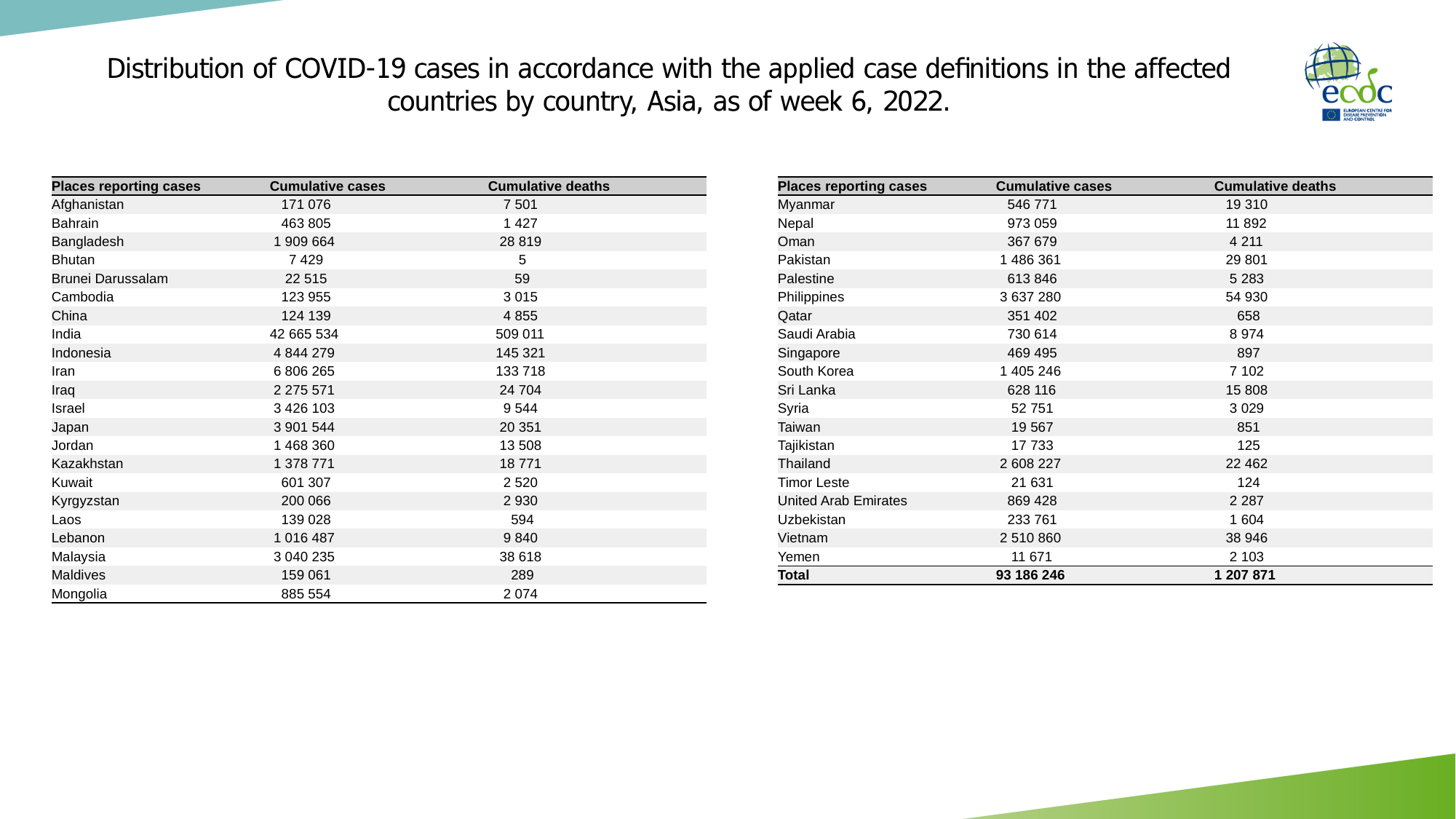

# Distribution of COVID-19 cases in accordance with the applied case definitions in the affected countries by country, Asia, as of week 6, 2022.
| Places reporting cases | Cumulative cases | Cumulative deaths |
| --- | --- | --- |
| Afghanistan | 171 076 | 7 501 |
| Bahrain | 463 805 | 1 427 |
| Bangladesh | 1 909 664 | 28 819 |
| Bhutan | 7 429 | 5 |
| Brunei Darussalam | 22 515 | 59 |
| Cambodia | 123 955 | 3 015 |
| China | 124 139 | 4 855 |
| India | 42 665 534 | 509 011 |
| Indonesia | 4 844 279 | 145 321 |
| Iran | 6 806 265 | 133 718 |
| Iraq | 2 275 571 | 24 704 |
| Israel | 3 426 103 | 9 544 |
| Japan | 3 901 544 | 20 351 |
| Jordan | 1 468 360 | 13 508 |
| Kazakhstan | 1 378 771 | 18 771 |
| Kuwait | 601 307 | 2 520 |
| Kyrgyzstan | 200 066 | 2 930 |
| Laos | 139 028 | 594 |
| Lebanon | 1 016 487 | 9 840 |
| Malaysia | 3 040 235 | 38 618 |
| Maldives | 159 061 | 289 |
| Mongolia | 885 554 | 2 074 |
| Places reporting cases | Cumulative cases | Cumulative deaths |
| --- | --- | --- |
| Myanmar | 546 771 | 19 310 |
| Nepal | 973 059 | 11 892 |
| Oman | 367 679 | 4 211 |
| Pakistan | 1 486 361 | 29 801 |
| Palestine | 613 846 | 5 283 |
| Philippines | 3 637 280 | 54 930 |
| Qatar | 351 402 | 658 |
| Saudi Arabia | 730 614 | 8 974 |
| Singapore | 469 495 | 897 |
| South Korea | 1 405 246 | 7 102 |
| Sri Lanka | 628 116 | 15 808 |
| Syria | 52 751 | 3 029 |
| Taiwan | 19 567 | 851 |
| Tajikistan | 17 733 | 125 |
| Thailand | 2 608 227 | 22 462 |
| Timor Leste | 21 631 | 124 |
| United Arab Emirates | 869 428 | 2 287 |
| Uzbekistan | 233 761 | 1 604 |
| Vietnam | 2 510 860 | 38 946 |
| Yemen | 11 671 | 2 103 |
| Total | 93 186 246 | 1 207 871 |